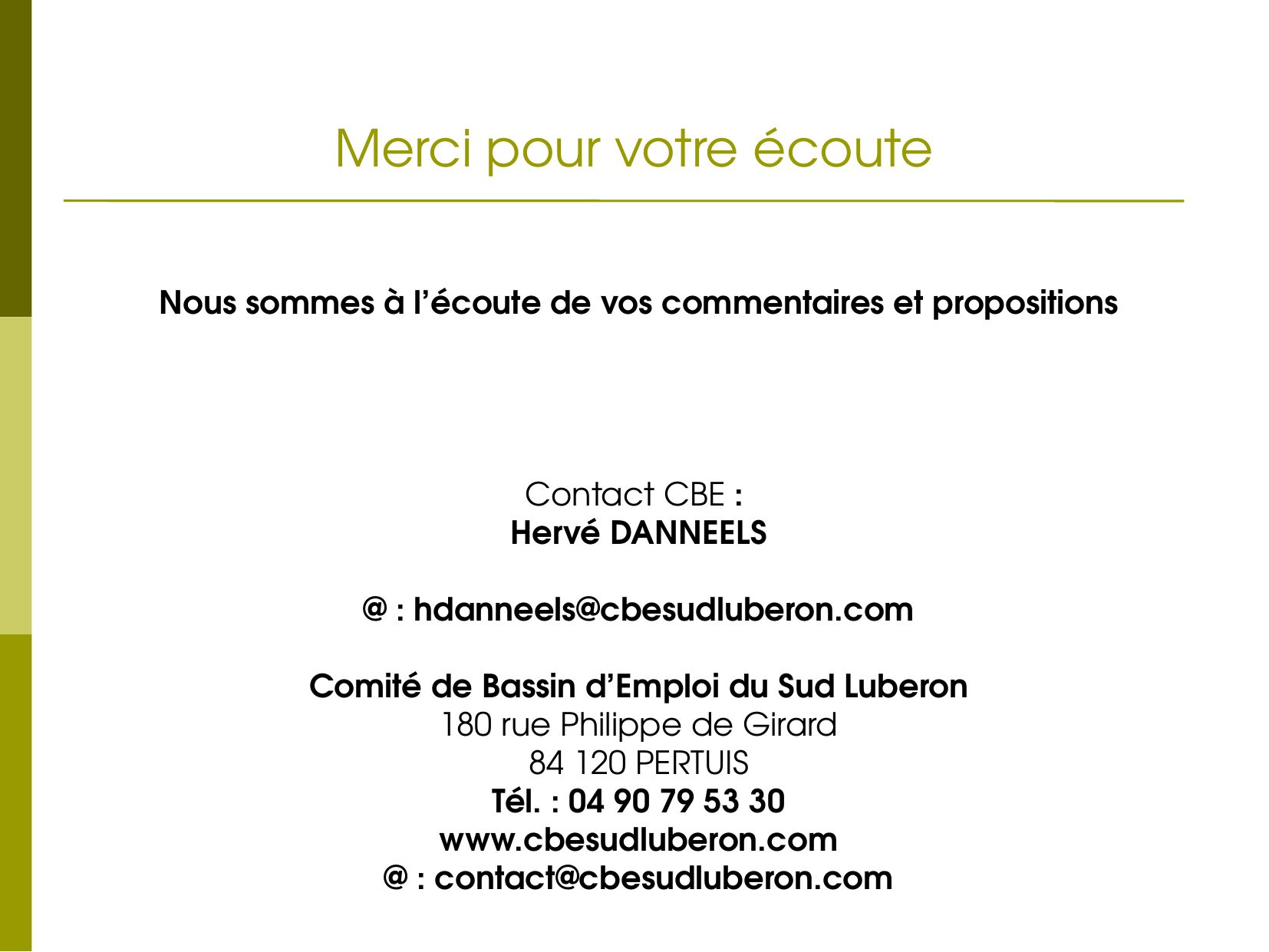

# Merci pour votre écoute
Nous sommes à l’écoute de vos commentaires et propositions

Contact CBE :
Hervé DANNEELS

@ : hdanneels@cbesudluberon.com

Comité de Bassin d’Emploi du Sud Luberon
180 rue Philippe de Girard
84 120 PERTUIS
Tél. : 04 90 79 53 30
www.cbesudluberon.com
@ : contact@cbesudluberon.com